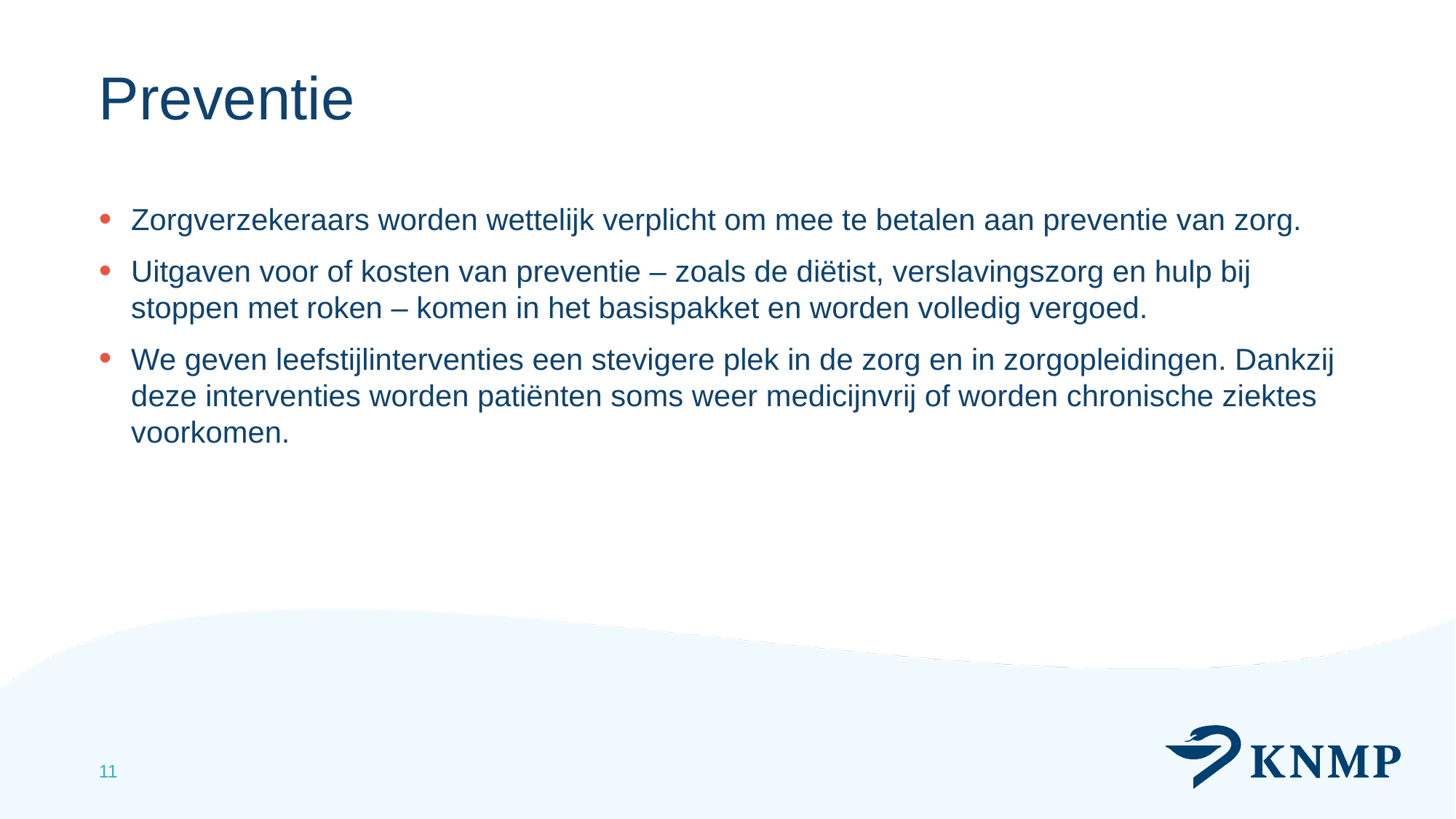

# Preventie
Zorgverzekeraars worden wettelijk verplicht om mee te betalen aan preventie van zorg.
Uitgaven voor of kosten van preventie – zoals de diëtist, verslavingszorg en hulp bij stoppen met roken – komen in het basispakket en worden volledig vergoed.
We geven leefstijlinterventies een stevigere plek in de zorg en in zorgopleidingen. Dankzij deze interventies worden patiënten soms weer medicijnvrij of worden chronische ziektes voorkomen.
11